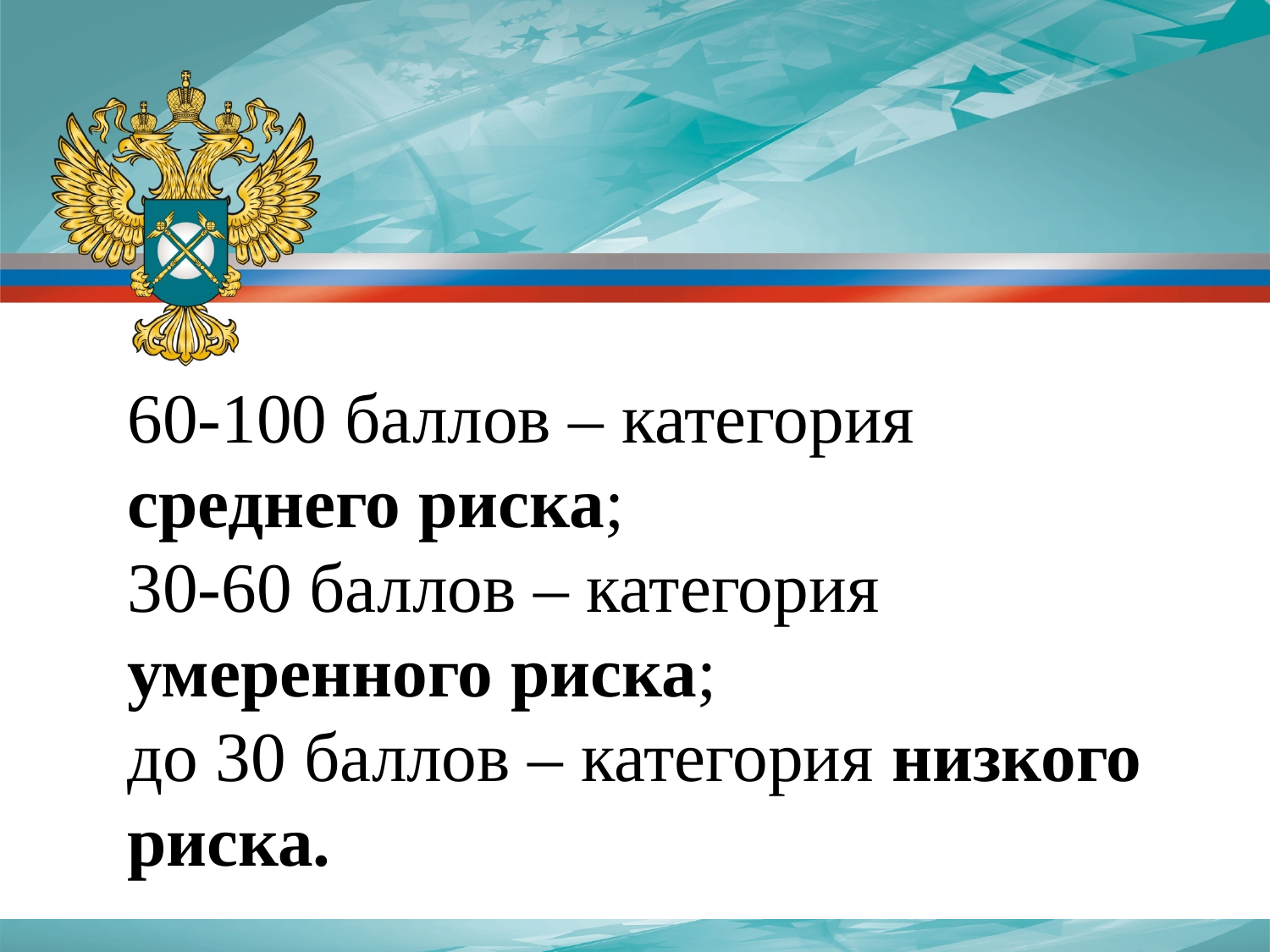

60-100 баллов – категория среднего риска;
30-60 баллов – категория умеренного риска;
до 30 баллов – категория низкого риска.